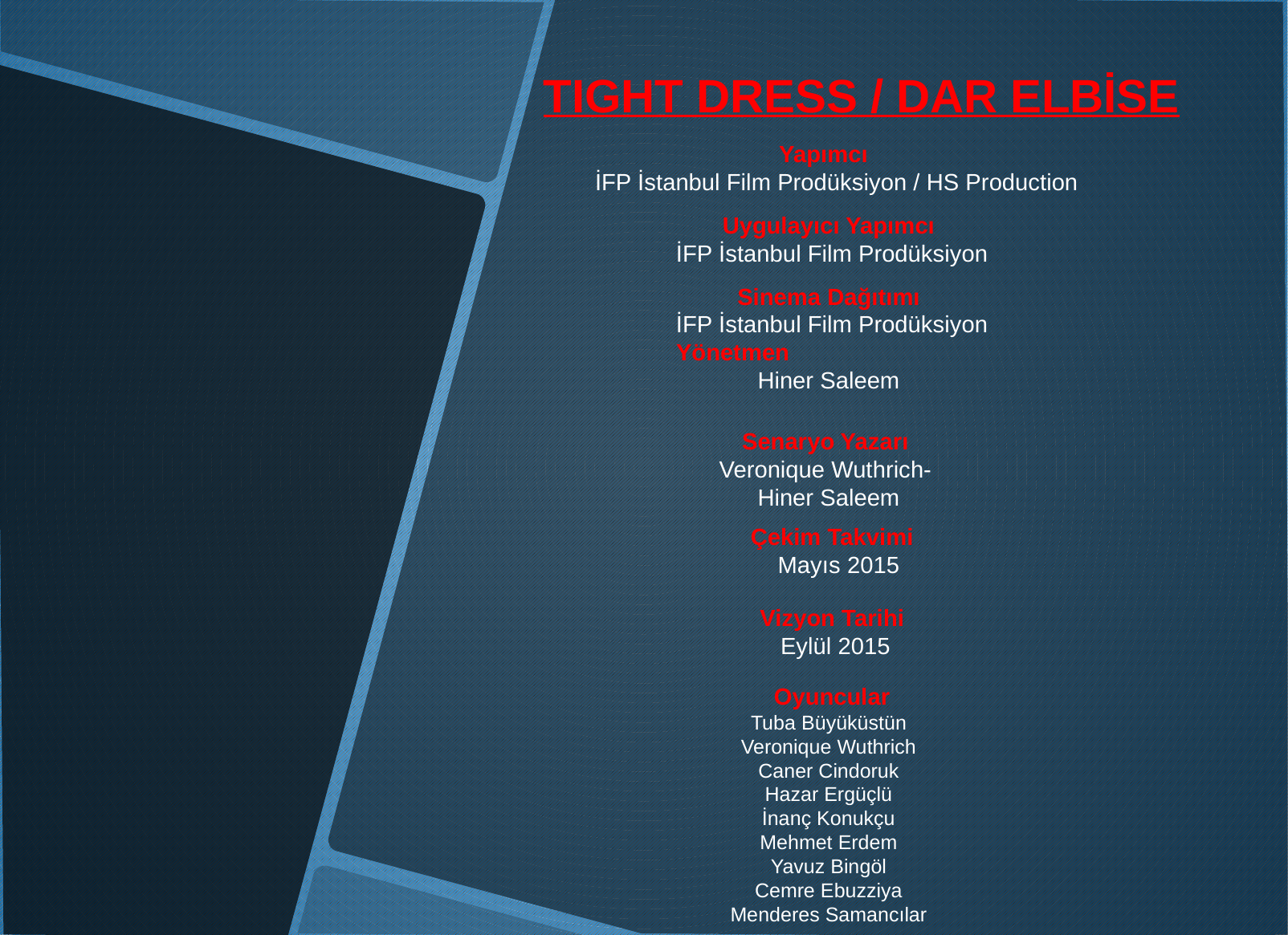

# TIGHT DRESS / DAR ELBİSE
                               Yapımcı
İFP İstanbul Film Prodüksiyon / HS Production
Uygulayıcı Yapımcı
 İFP İstanbul Film Prodüksiyon
Sinema Dağıtımı
 İFP İstanbul Film Prodüksiyon Yönetmen
Hiner Saleem

Senaryo Yazarı
Veronique Wuthrich-
Hiner Saleem
 Çekim Takvimi
   Mayıs 2015
 Vizyon Tarihi
  Eylül 2015
 Oyuncular
Tuba Büyüküstün
Veronique Wuthrich
Caner Cindoruk
Hazar Ergüçlü
İnanç Konukçu
Mehmet Erdem
Yavuz Bingöl
Cemre Ebuzziya
Menderes Samancılar